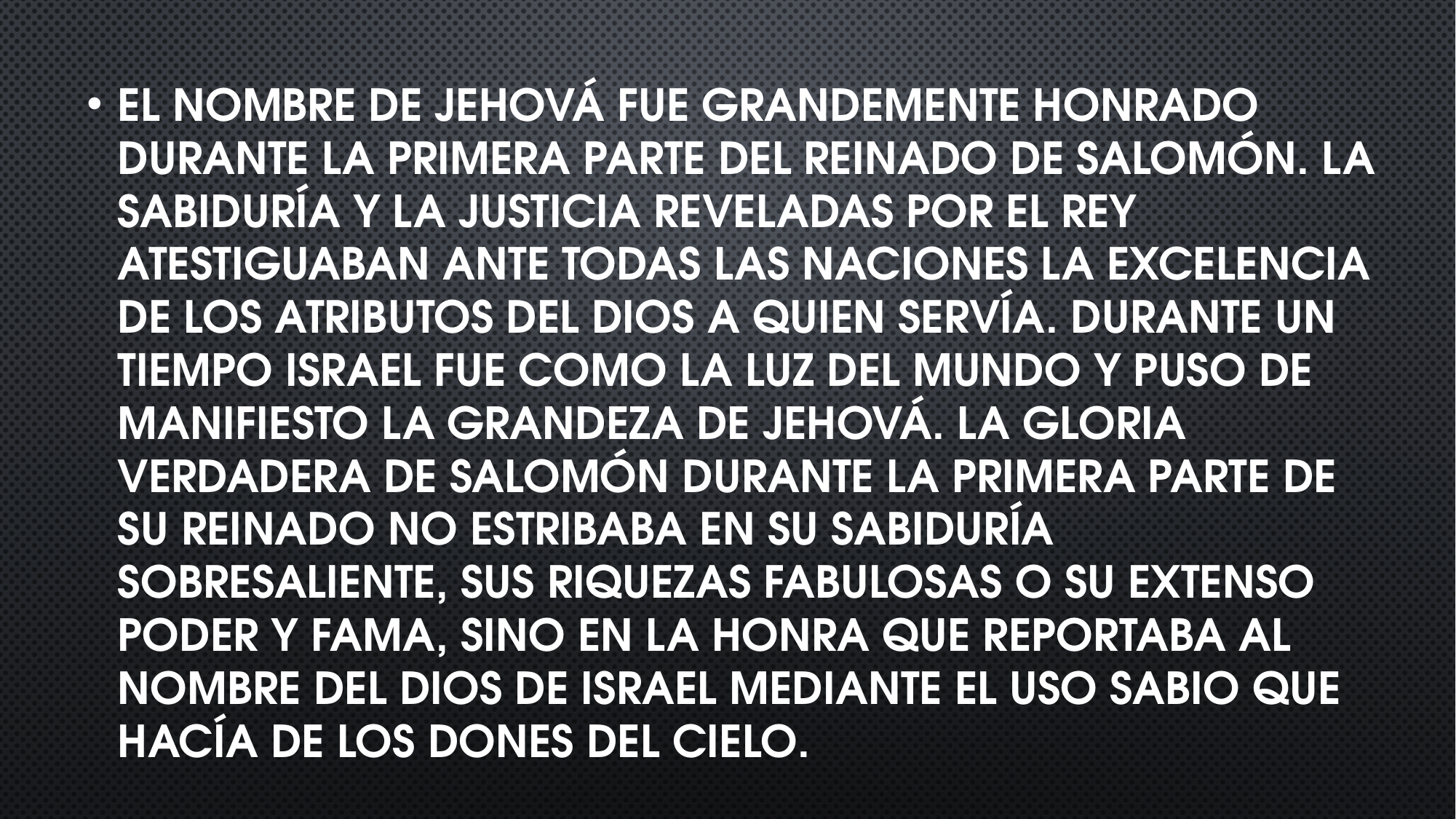

El nombre de Jehová fue grandemente honrado durante la primera parte del reinado de Salomón. La sabiduría y la justicia reveladas por el rey atestiguaban ante todas las naciones la excelencia de los atributos del Dios a quien servía. Durante un tiempo Israel fue como la luz del mundo y puso de manifiesto la grandeza de Jehová. La gloria verdadera de Salomón durante la primera parte de su reinado no estribaba en su sabiduría sobresaliente, sus riquezas fabulosas o su extenso poder y fama, sino en la honra que reportaba al nombre del Dios de Israel mediante el uso sabio que hacía de los dones del cielo.